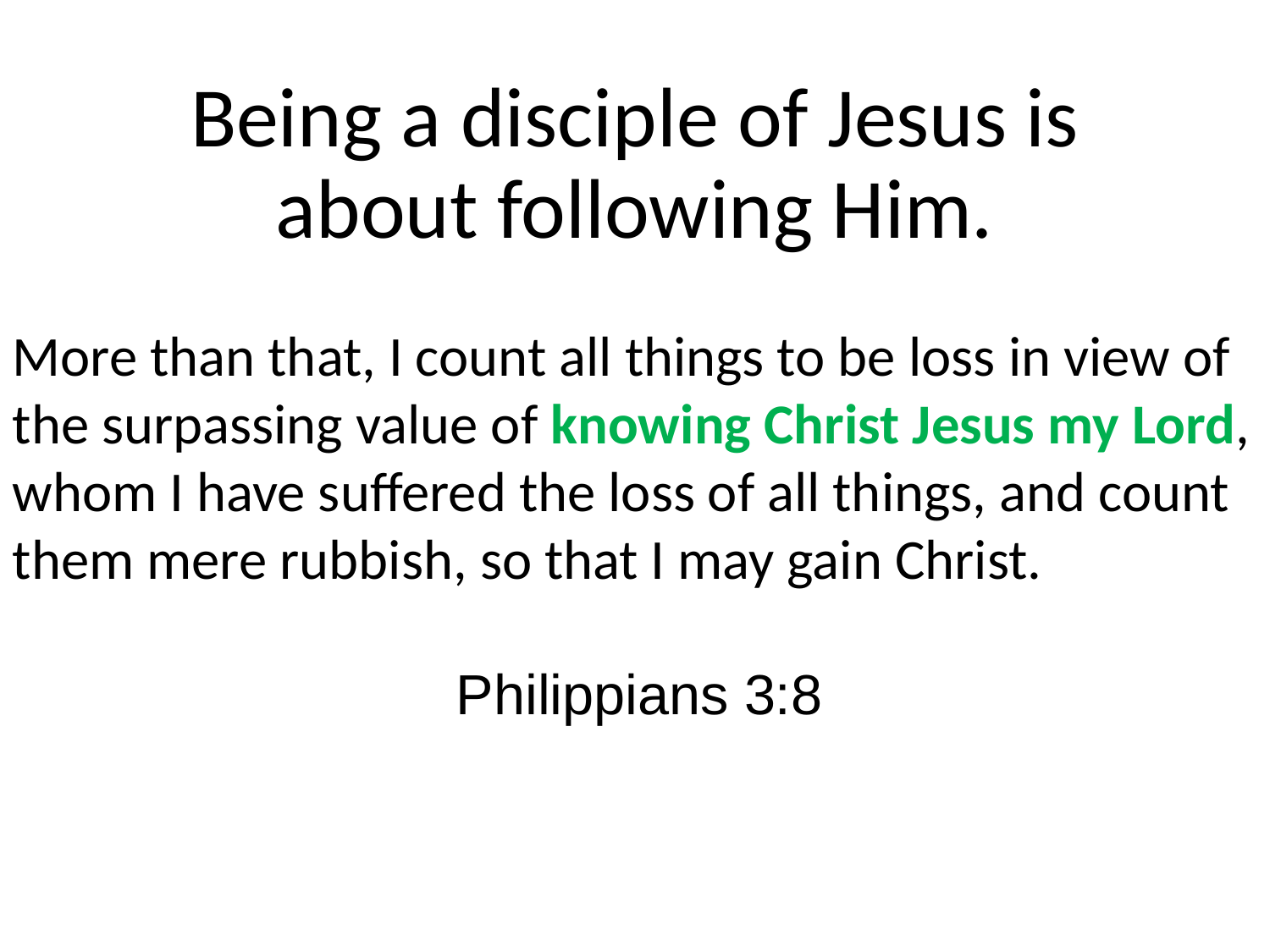

# Being a disciple of Jesus is about following Him.
More than that, I count all things to be loss in view of the surpassing value of knowing Christ Jesus my Lord, whom I have suffered the loss of all things, and count them mere rubbish, so that I may gain Christ.
										          	    Philippians 3:8